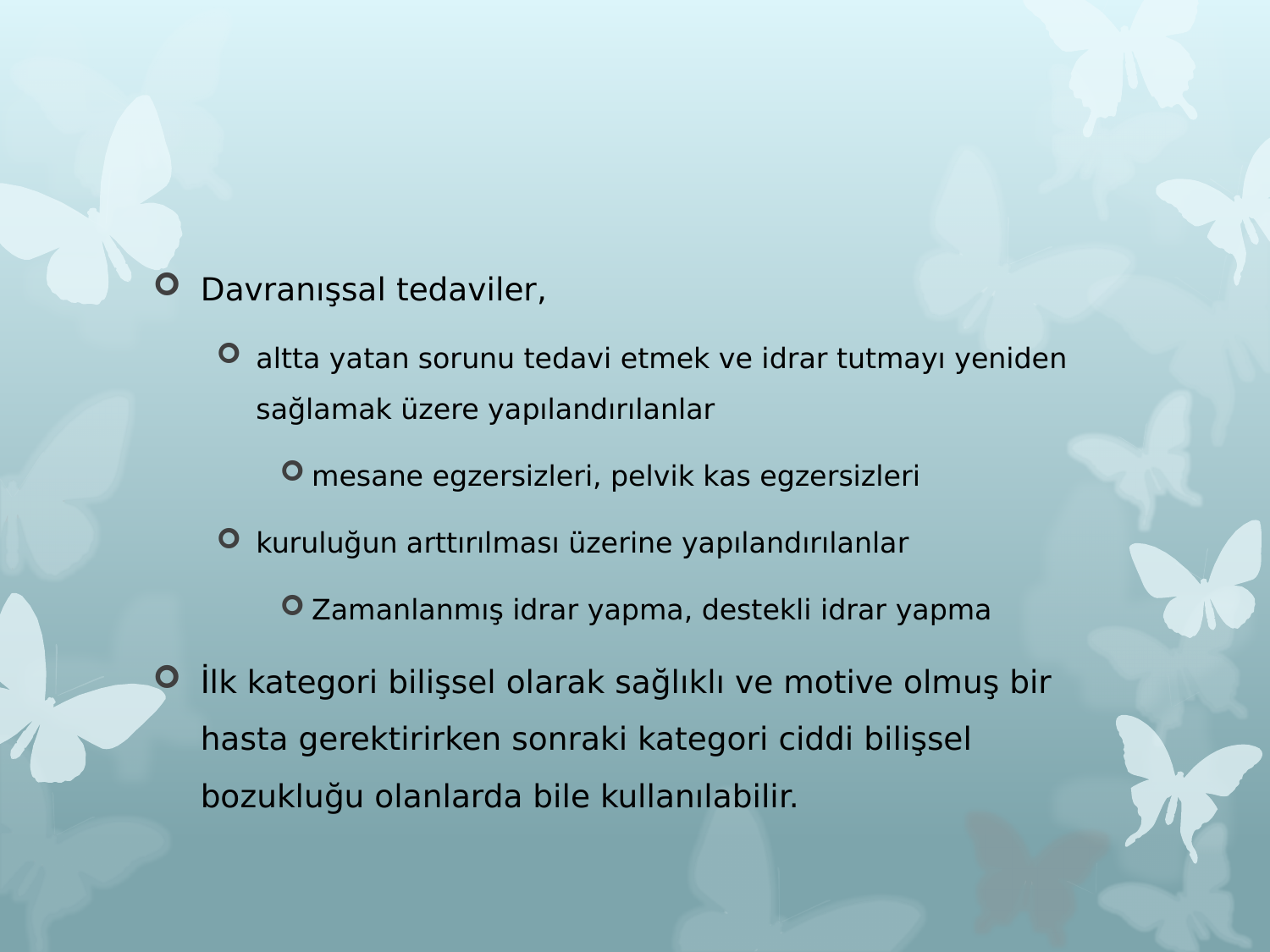

#
Davranışsal tedaviler,
altta yatan sorunu tedavi etmek ve idrar tutmayı yeniden sağlamak üzere yapılandırılanlar
mesane egzersizleri, pelvik kas egzersizleri
kuruluğun arttırılması üzerine yapılandırılanlar
Zamanlanmış idrar yapma, destekli idrar yapma
İlk kategori bilişsel olarak sağlıklı ve motive olmuş bir hasta gerektirirken sonraki kategori ciddi bilişsel bozukluğu olanlarda bile kullanılabilir.